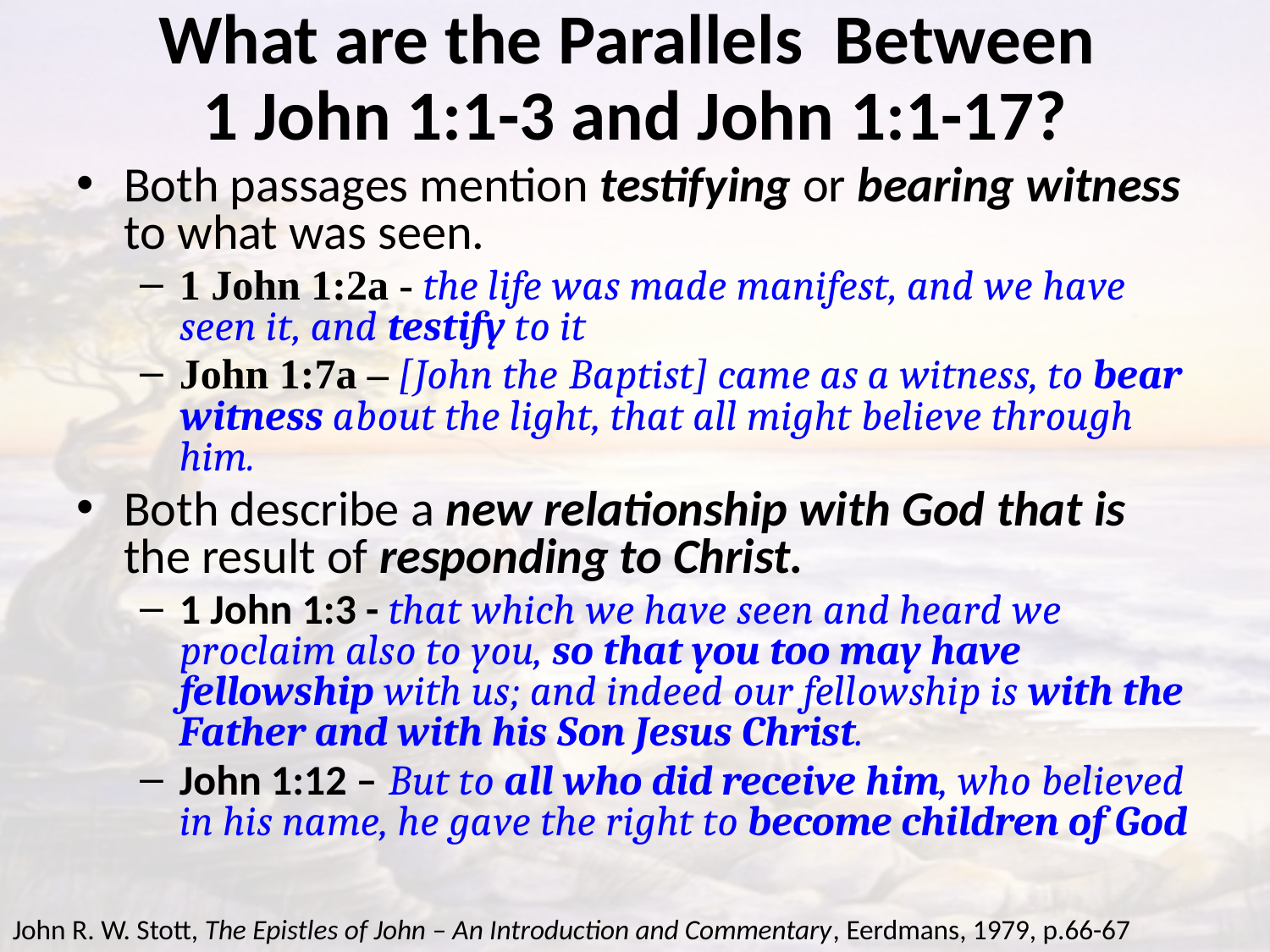

# What are the Parallels  Between 1 John 1:1-3 and John 1:1-17?
Both passages mention testifying or bearing witness to what was seen.
1 John 1:2a - the life was made manifest, and we have seen it, and testify to it
John 1:7a – [John the Baptist] came as a witness, to bear witness about the light, that all might believe through him.
Both describe a new relationship with God that is the result of responding to Christ.
1 John 1:3 - that which we have seen and heard we proclaim also to you, so that you too may have fellowship with us; and indeed our fellowship is with the Father and with his Son Jesus Christ.
John 1:12 – But to all who did receive him, who believed in his name, he gave the right to become children of God
John R. W. Stott, The Epistles of John – An Introduction and Commentary, Eerdmans, 1979, p.66-67